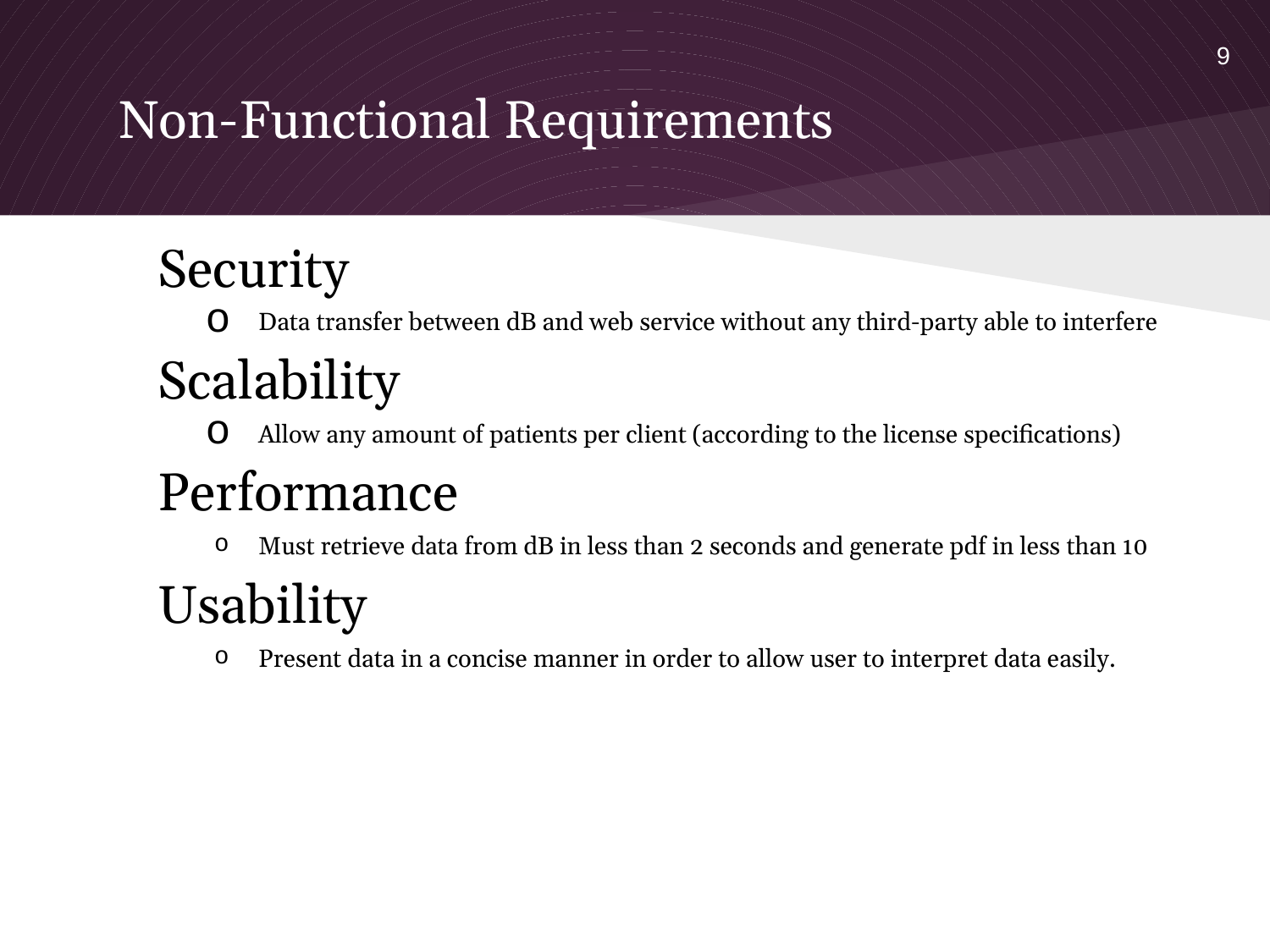

9
# Non-Functional Requirements
Security
Data transfer between dB and web service without any third-party able to interfere
Scalability
Allow any amount of patients per client (according to the license specifications)
Performance
Must retrieve data from dB in less than 2 seconds and generate pdf in less than 10
Usability
Present data in a concise manner in order to allow user to interpret data easily.